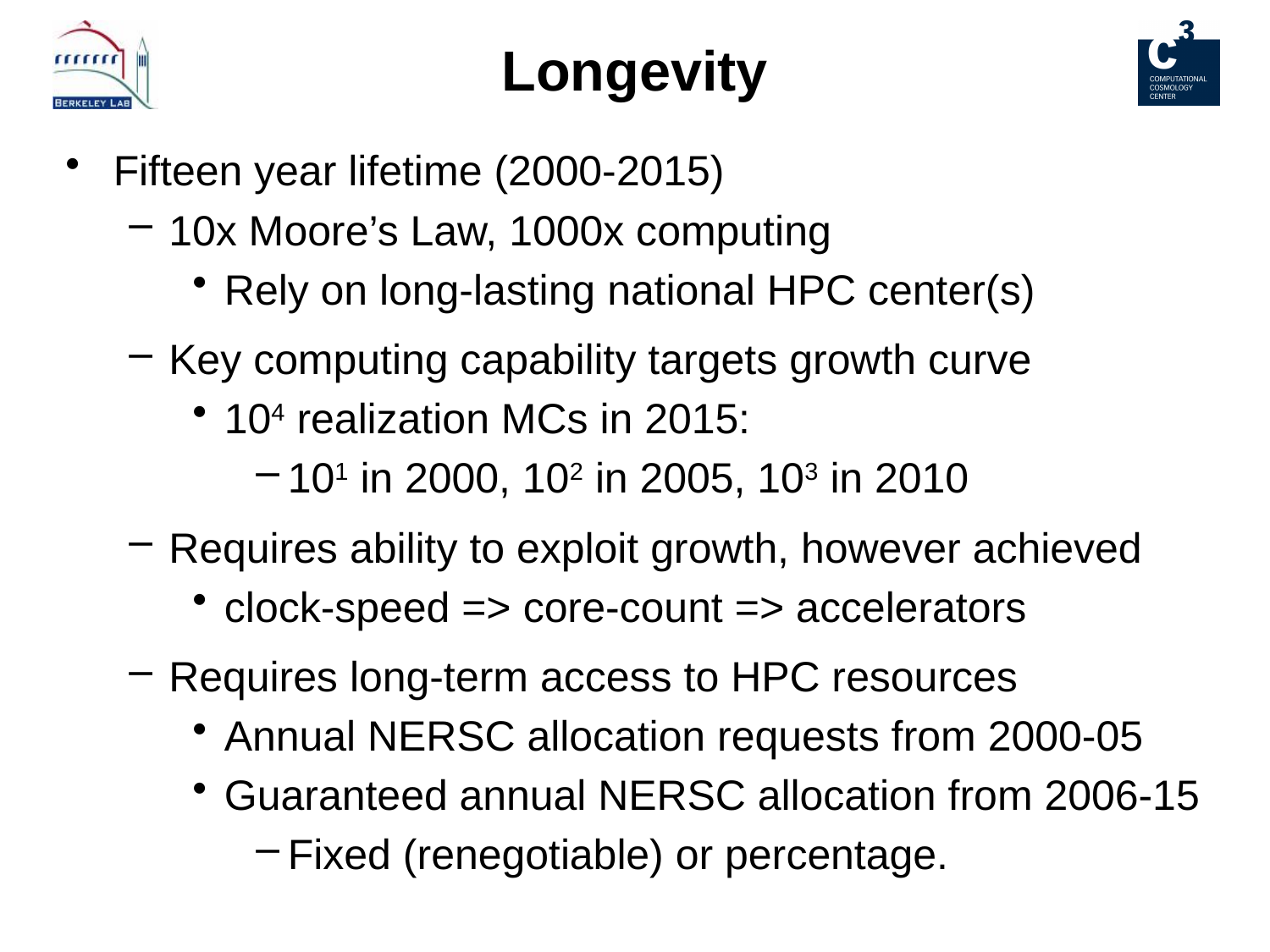

# Longevity
Fifteen year lifetime (2000-2015)
10x Moore’s Law, 1000x computing
Rely on long-lasting national HPC center(s)
Key computing capability targets growth curve
104 realization MCs in 2015:
101 in 2000, 102 in 2005, 103 in 2010
Requires ability to exploit growth, however achieved
clock-speed => core-count => accelerators
Requires long-term access to HPC resources
Annual NERSC allocation requests from 2000-05
Guaranteed annual NERSC allocation from 2006-15
Fixed (renegotiable) or percentage.